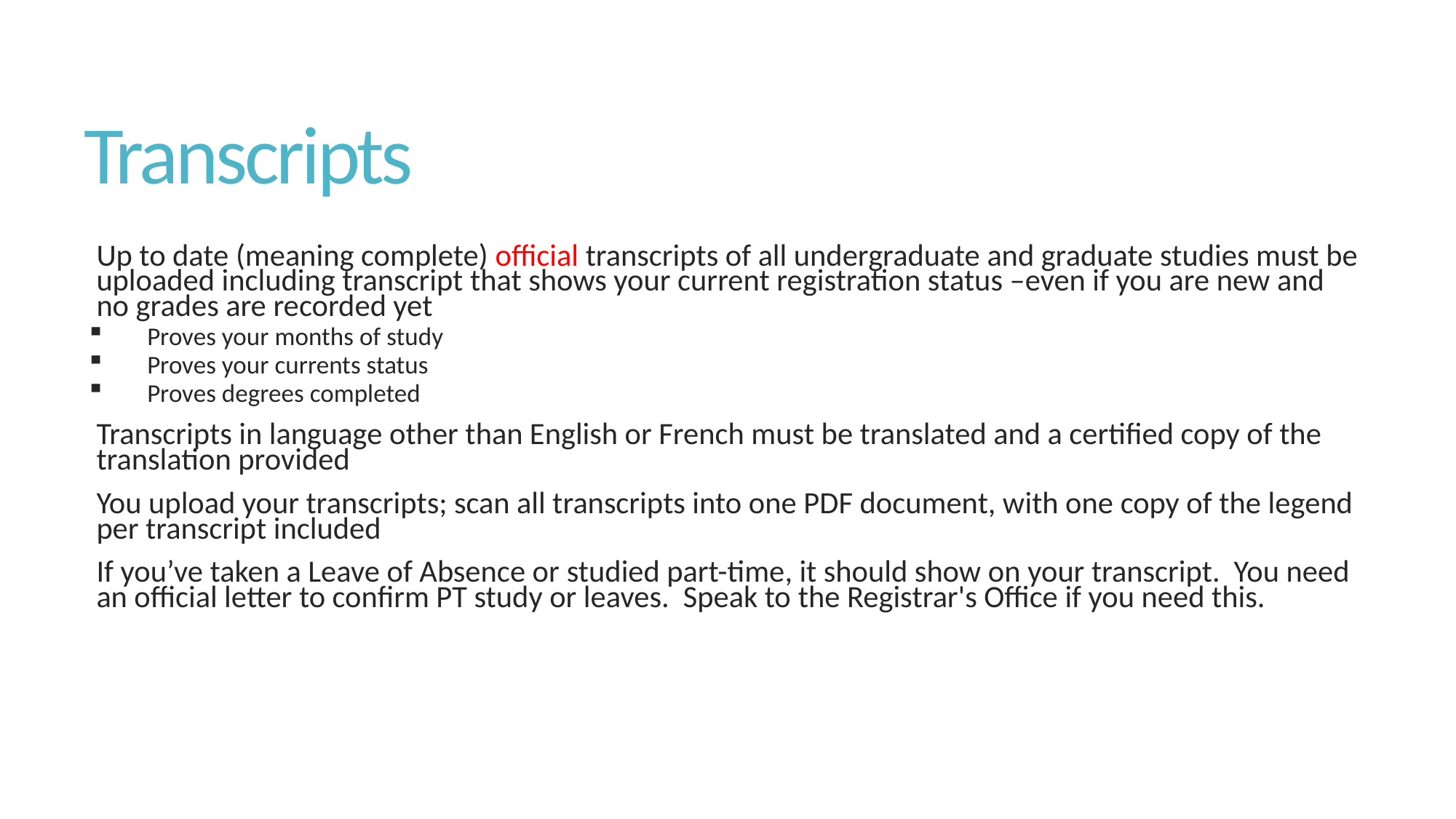

# Transcripts
Up to date (meaning complete) official transcripts of all undergraduate and graduate studies must be uploaded including transcript that shows your current registration status –even if you are new and no grades are recorded yet
Proves your months of study
Proves your currents status
Proves degrees completed
Transcripts in language other than English or French must be translated and a certified copy of the translation provided
You upload your transcripts; scan all transcripts into one PDF document, with one copy of the legend per transcript included
If you’ve taken a Leave of Absence or studied part-time, it should show on your transcript.  You need an official letter to confirm PT study or leaves.  Speak to the Registrar's Office if you need this.